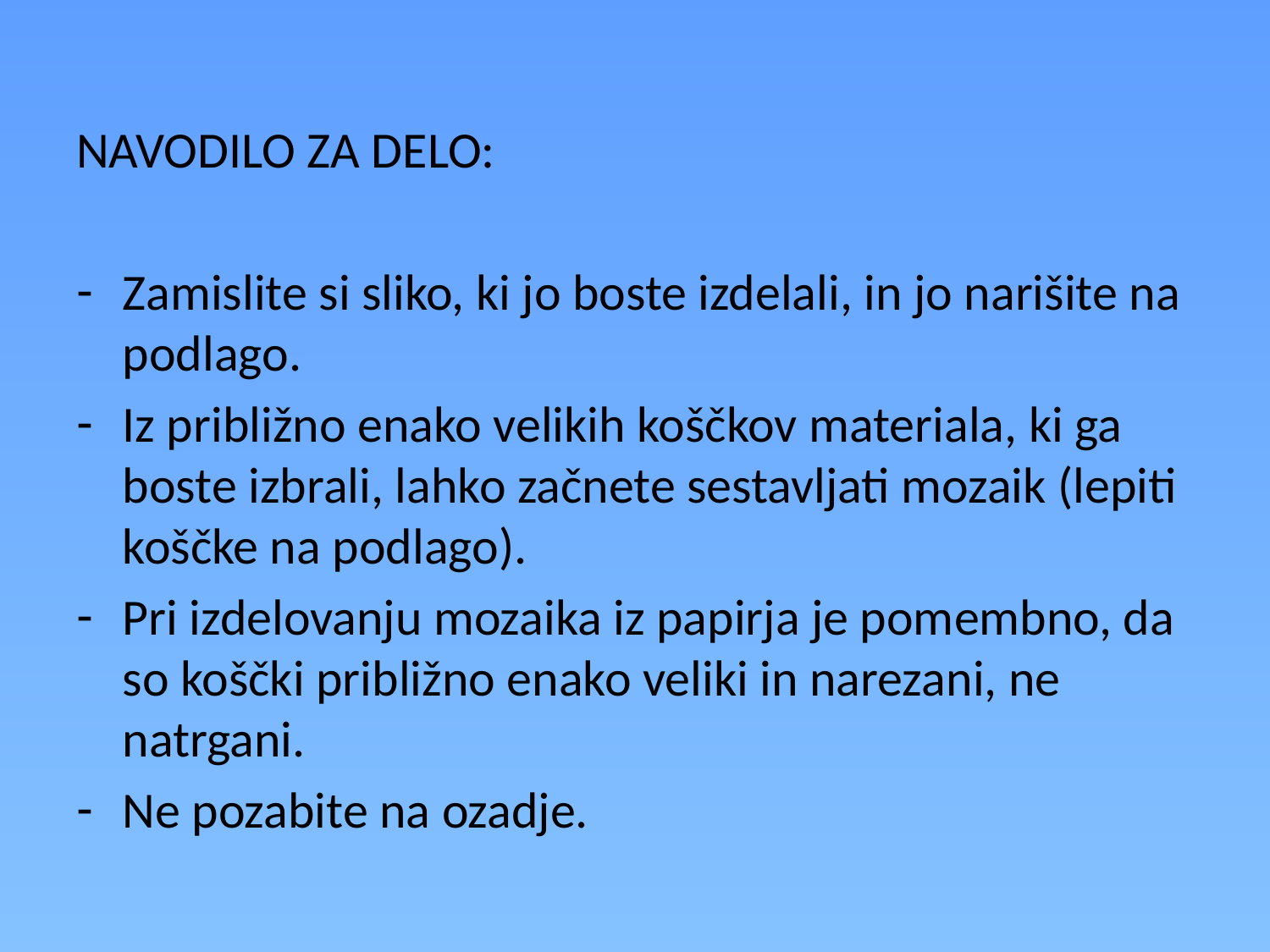

NAVODILO ZA DELO:

Zamislite si sliko, ki jo boste izdelali, in jo narišite na podlago.
Iz približno enako velikih koščkov materiala, ki ga boste izbrali, lahko začnete sestavljati mozaik (lepiti koščke na podlago).
Pri izdelovanju mozaika iz papirja je pomembno, da so koščki približno enako veliki in narezani, ne natrgani.
Ne pozabite na ozadje.